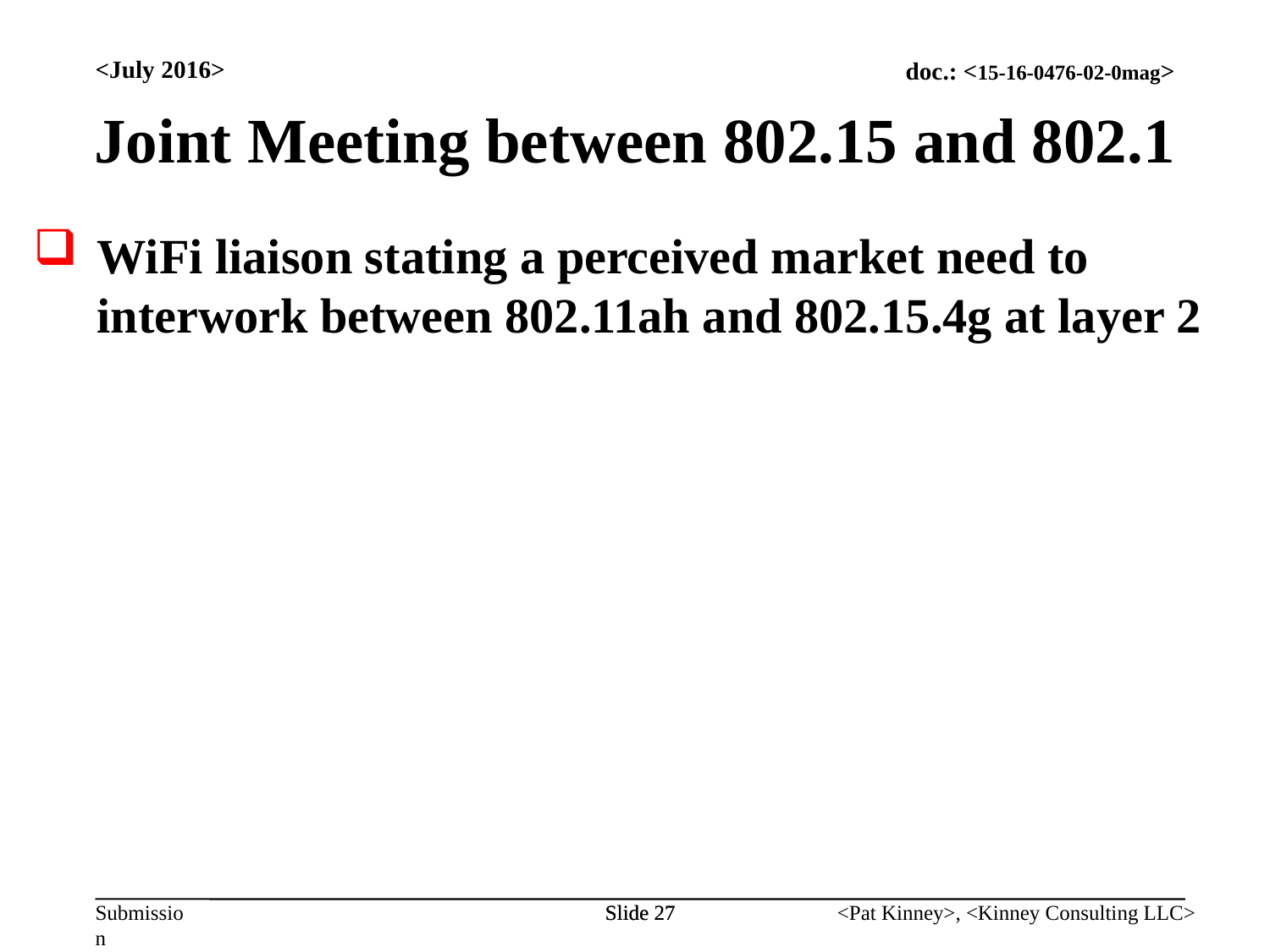

<July 2016>
Joint Meeting between 802.15 and 802.1
WiFi liaison stating a perceived market need to interwork between 802.11ah and 802.15.4g at layer 2
Slide 27
Slide 27
<Pat Kinney>, <Kinney Consulting LLC>